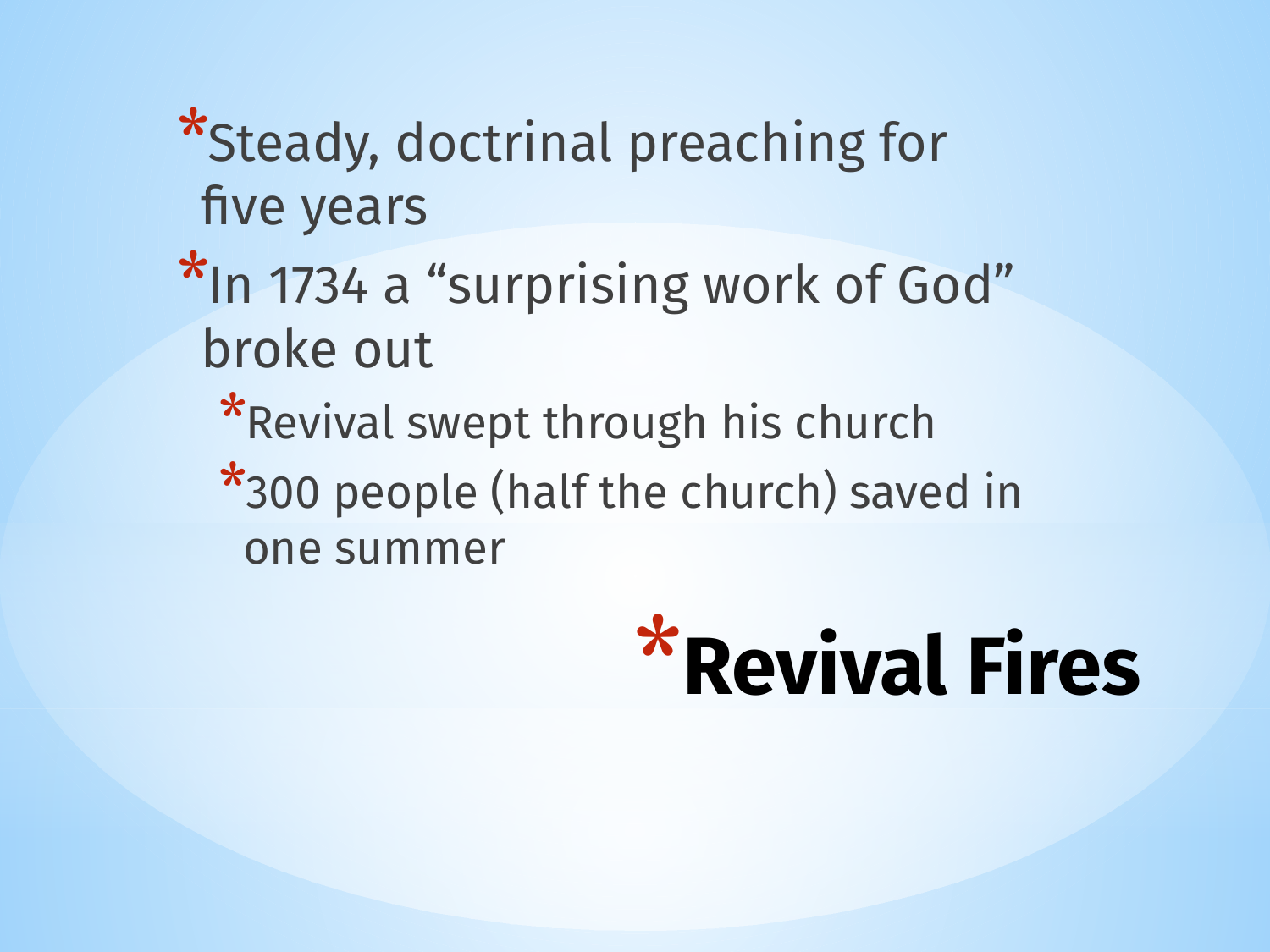

Steady, doctrinal preaching for five years
In 1734 a “surprising work of God” broke out
Revival swept through his church
300 people (half the church) saved in one summer
# Revival Fires